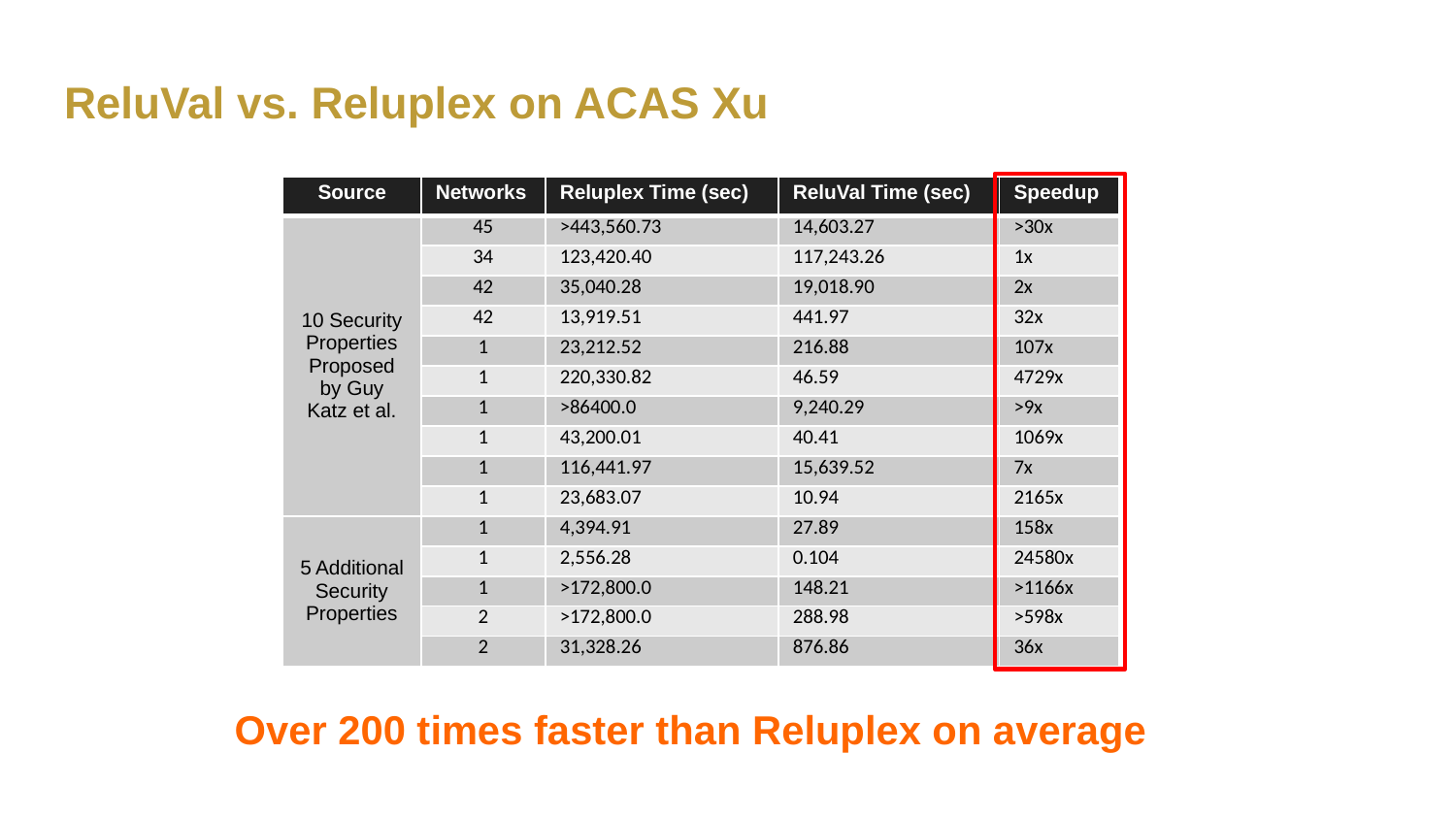

# ReluVal vs. Reluplex on ACAS Xu

| Source | Networks | Reluplex Time (sec) | ReluVal Time (sec) | Speedup |
| --- | --- | --- | --- | --- |
| 10 Security Properties Proposed by Guy Katz et al. | 45 | >443,560.73 | 14,603.27 | >30x |
|  | 34 | 123,420.40 | 117,243.26 | 1x |
|  | 42 | 35,040.28 | 19,018.90 | 2x |
|  | 42 | 13,919.51 | 441.97 | 32x |
|  | 1 | 23,212.52 | 216.88 | 107x |
|  | 1 | 220,330.82 | 46.59 | 4729x |
|  | 1 | >86400.0 | 9,240.29 | >9x |
|  | 1 | 43,200.01 | 40.41 | 1069x |
|  | 1 | 116,441.97 | 15,639.52 | 7x |
|  | 1 | 23,683.07 | 10.94 | 2165x |
| 5 Additional Security Properties | 1 | 4,394.91 | 27.89 | 158x |
|  | 1 | 2,556.28 | 0.104 | 24580x |
|  | 1 | >172,800.0 | 148.21 | >1166x |
|  | 2 | >172,800.0 | 288.98 | >598x |
|  | 2 | 31,328.26 | 876.86 | 36x |

Over 200 times faster than Reluplex on average